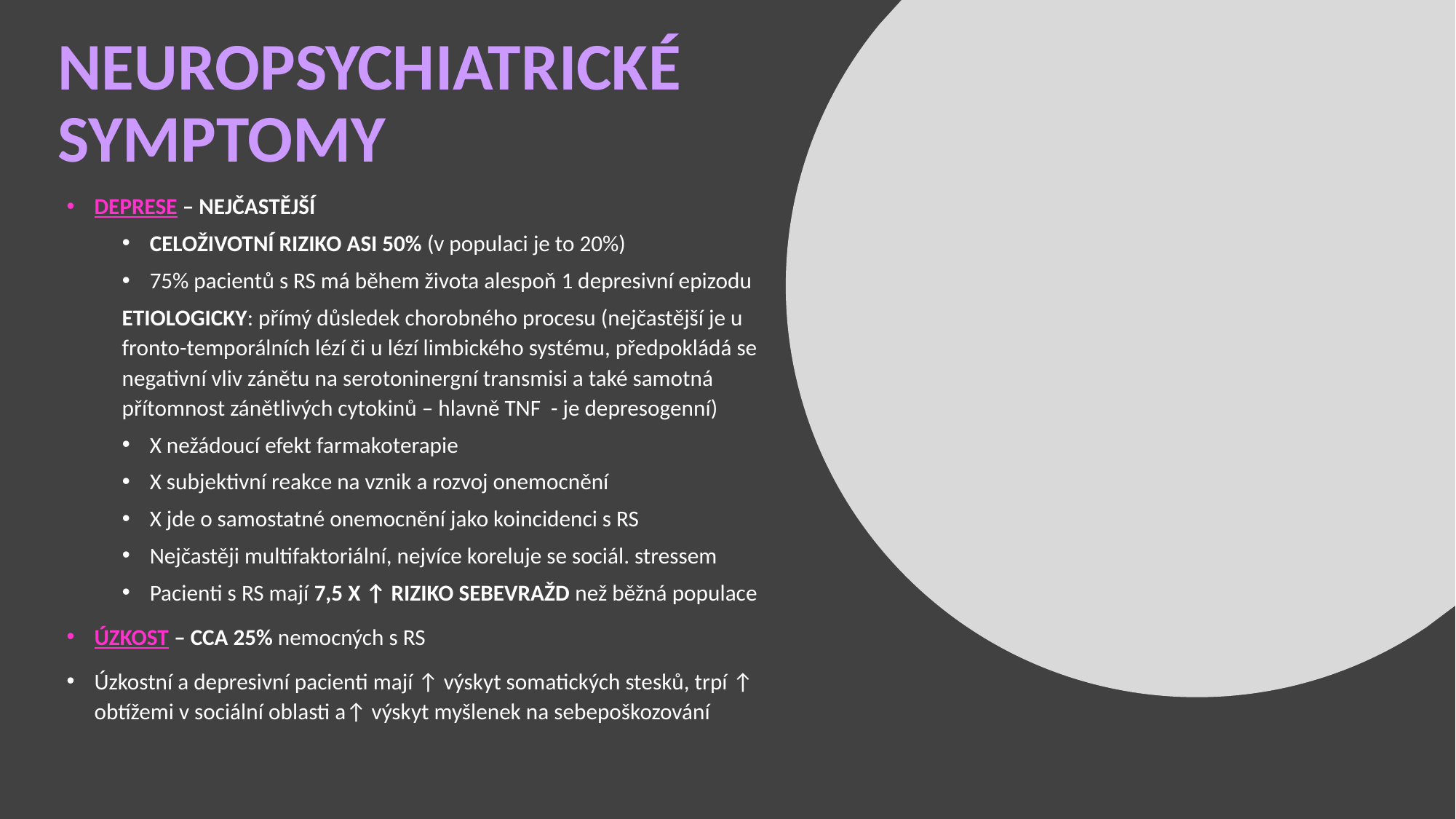

# NEUROPSYCHIATRICKÉ SYMPTOMY
DEPRESE – NEJČASTĚJŠÍ
CELOŽIVOTNÍ RIZIKO ASI 50% (v populaci je to 20%)
75% pacientů s RS má během života alespoň 1 depresivní epizodu
ETIOLOGICKY: přímý důsledek chorobného procesu (nejčastější je u fronto-temporálních lézí či u lézí limbického systému, předpokládá se negativní vliv zánětu na serotoninergní transmisi a také samotná přítomnost zánětlivých cytokinů – hlavně TNF  - je depresogenní)
X nežádoucí efekt farmakoterapie
X subjektivní reakce na vznik a rozvoj onemocnění
X jde o samostatné onemocnění jako koincidenci s RS
Nejčastěji multifaktoriální, nejvíce koreluje se sociál. stressem
Pacienti s RS mají 7,5 X ↑ RIZIKO SEBEVRAŽD než běžná populace
ÚZKOST – CCA 25% nemocných s RS
Úzkostní a depresivní pacienti mají ↑ výskyt somatických stesků, trpí ↑ obtížemi v sociální oblasti a↑ výskyt myšlenek na sebepoškozování